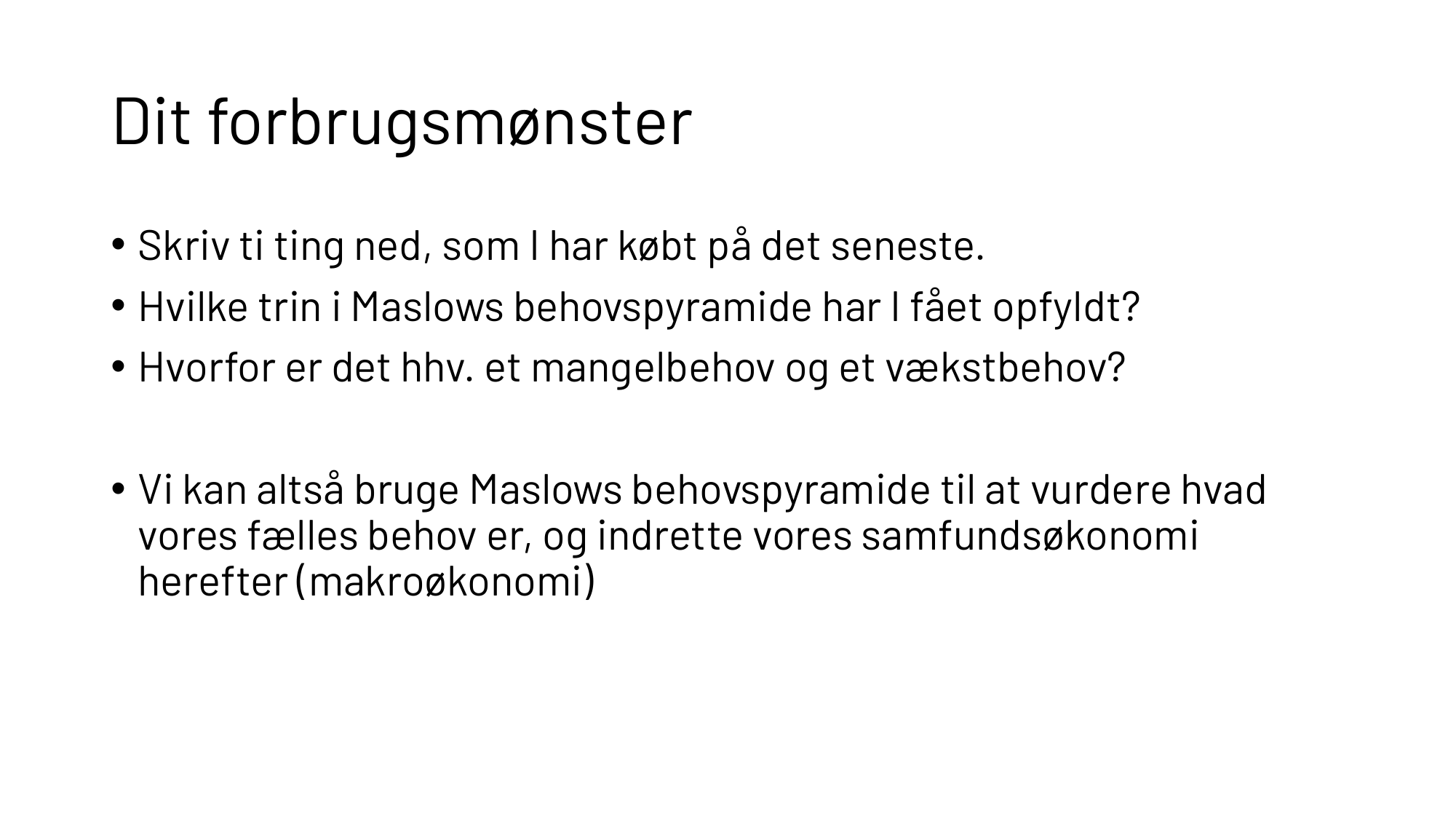

# Dit forbrugsmønster
Skriv ti ting ned, som I har købt på det seneste.
Hvilke trin i Maslows behovspyramide har I fået opfyldt?
Hvorfor er det hhv. et mangelbehov og et vækstbehov?

Vi kan altså bruge Maslows behovspyramide til at vurdere hvad vores fælles behov er, og indrette vores samfundsøkonomi herefter (makroøkonomi)